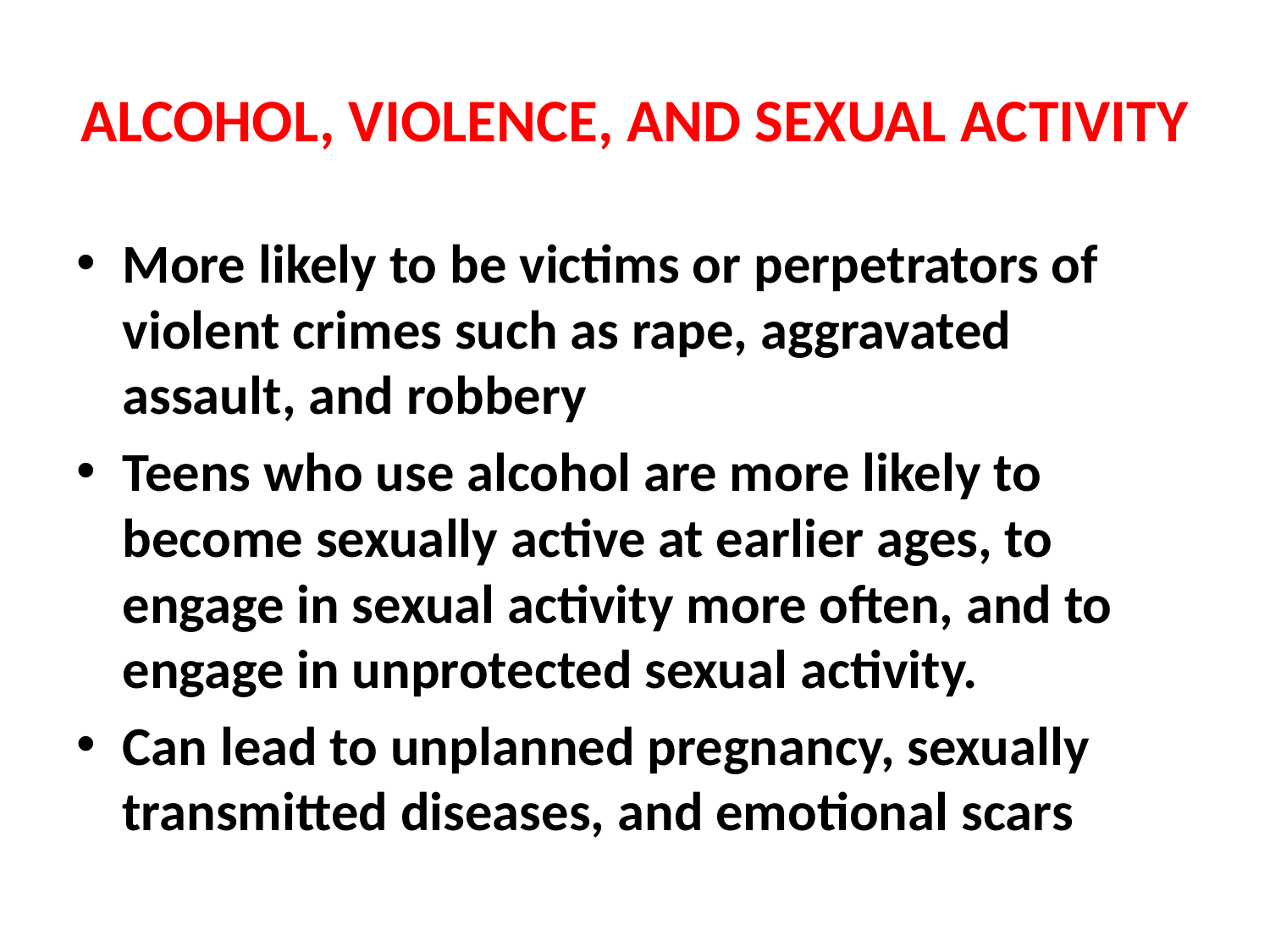

# ALCOHOL, VIOLENCE, AND SEXUAL ACTIVITY
More likely to be victims or perpetrators of violent crimes such as rape, aggravated assault, and robbery
Teens who use alcohol are more likely to become sexually active at earlier ages, to engage in sexual activity more often, and to engage in unprotected sexual activity.
Can lead to unplanned pregnancy, sexually transmitted diseases, and emotional scars